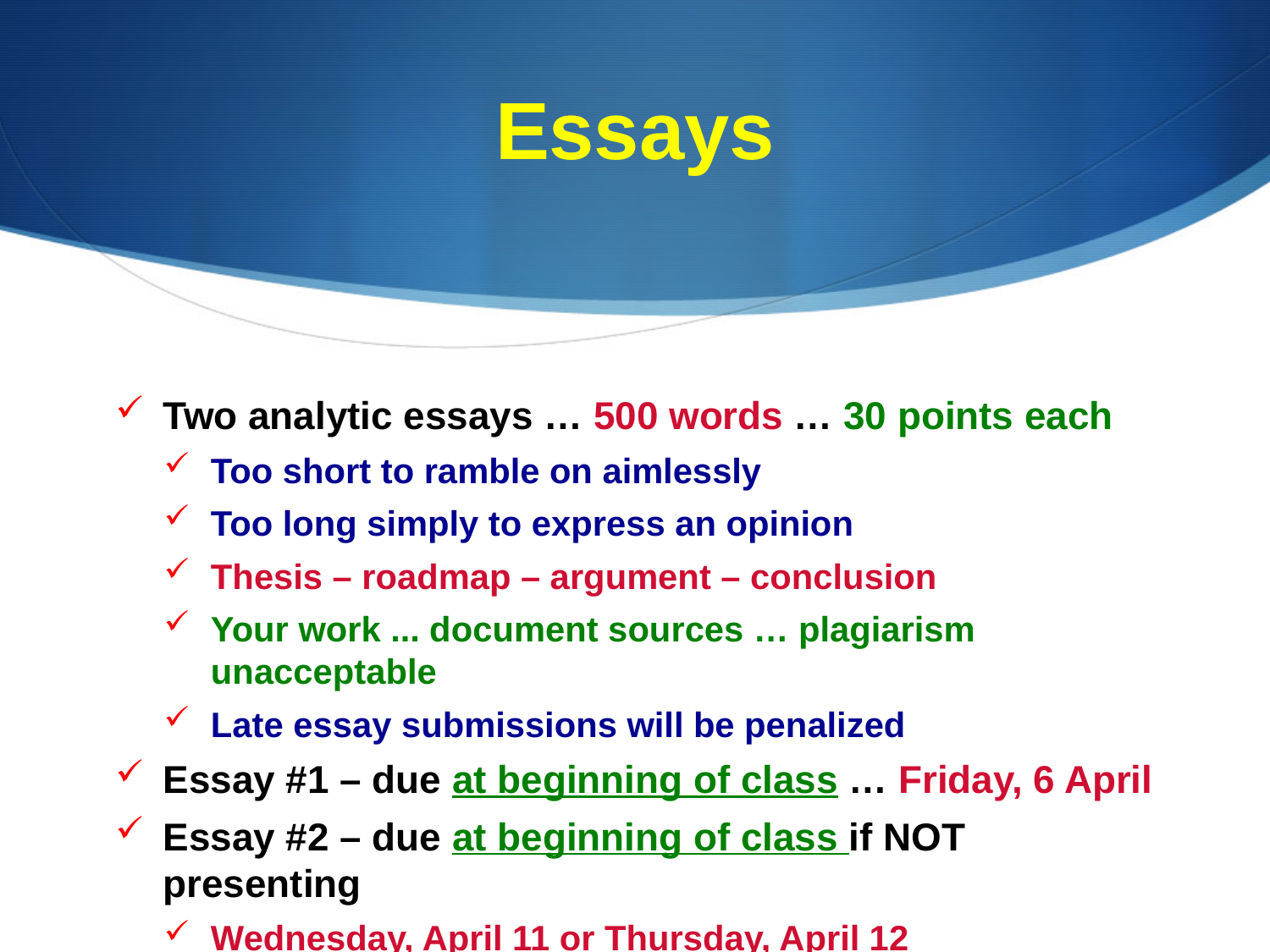

# Essays
Two analytic essays … 500 words … 30 points each
Too short to ramble on aimlessly
Too long simply to express an opinion
Thesis – roadmap – argument – conclusion
Your work ... document sources … plagiarism unacceptable
Late essay submissions will be penalized
Essay #1 – due at beginning of class … Friday, 6 April
Essay #2 – due at beginning of class if NOT presenting
Wednesday, April 11 or Thursday, April 12